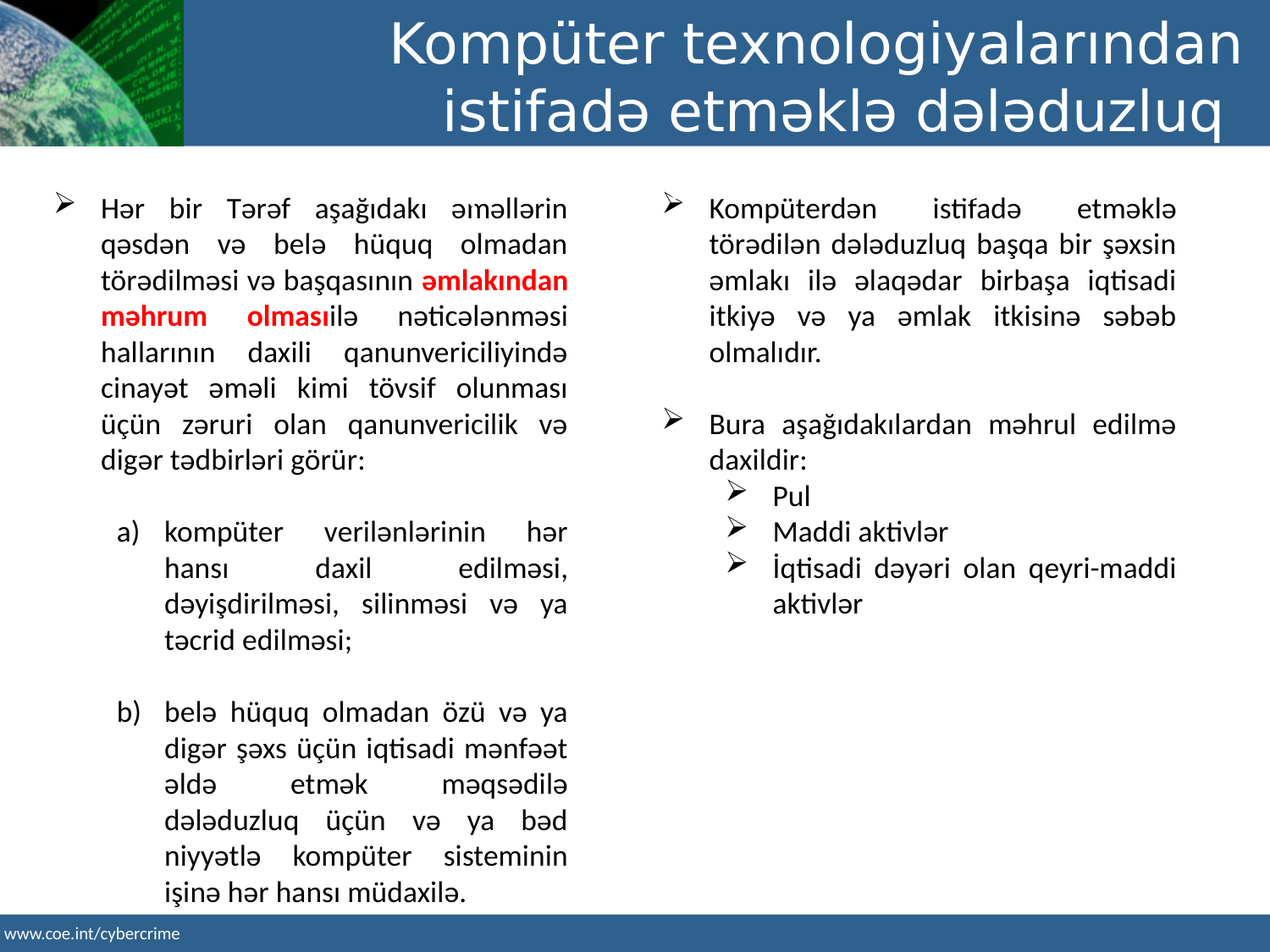

Kompüter texnologiyalarından istifadə etməklə dələduzluq
(“əmlakdan məhrumetmə”)
Hər bir Tərəf aşağıdakı əməllərin qəsdən və belə hüquq olmadan törədilməsi və başqasının əmlakından məhrum olmasıilə nəticələnməsi hallarının daxili qanunvericiliyində cinayət əməli kimi tövsif olunması üçün zəruri olan qanunvericilik və digər tədbirləri görür:

kompüter verilənlərinin hər hansı daxil edilməsi, dəyişdirilməsi, silinməsi və ya təcrid edilməsi;

belə hüquq olmadan özü və ya digər şəxs üçün iqtisadi mənfəət əldə etmək məqsədilə dələduzluq üçün və ya bəd niyyətlə kompüter sisteminin işinə hər hansı müdaxilə.
Kompüterdən istifadə etməklə törədilən dələduzluq başqa bir şəxsin əmlakı ilə əlaqədar birbaşa iqtisadi itkiyə və ya əmlak itkisinə səbəb olmalıdır.

Bura aşağıdakılardan məhrul edilmə daxildir:
Pul
Maddi aktivlər
İqtisadi dəyəri olan qeyri-maddi aktivlər